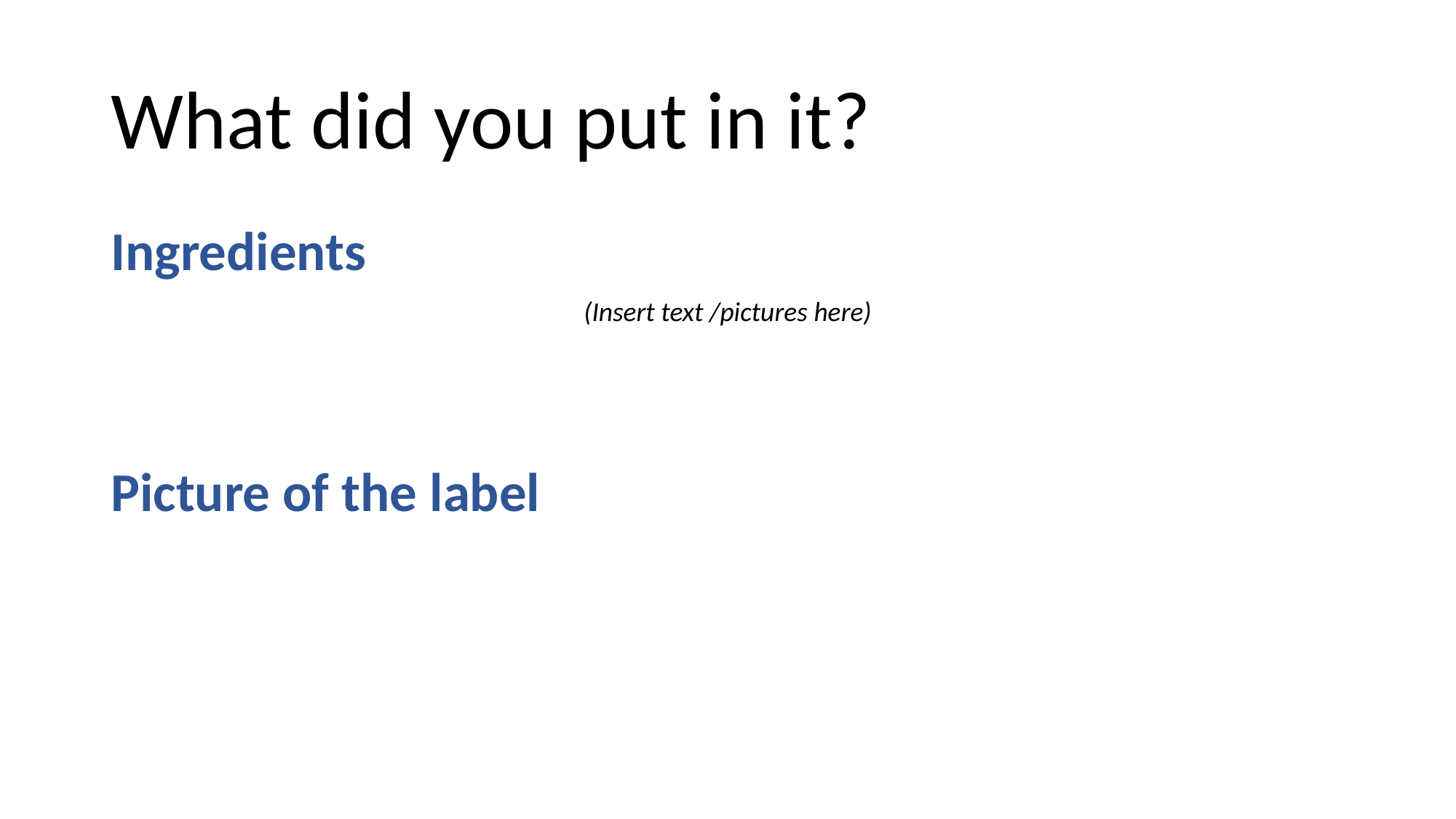

# What did you put in it?
Ingredients
(Insert text /pictures here)

Picture of the label